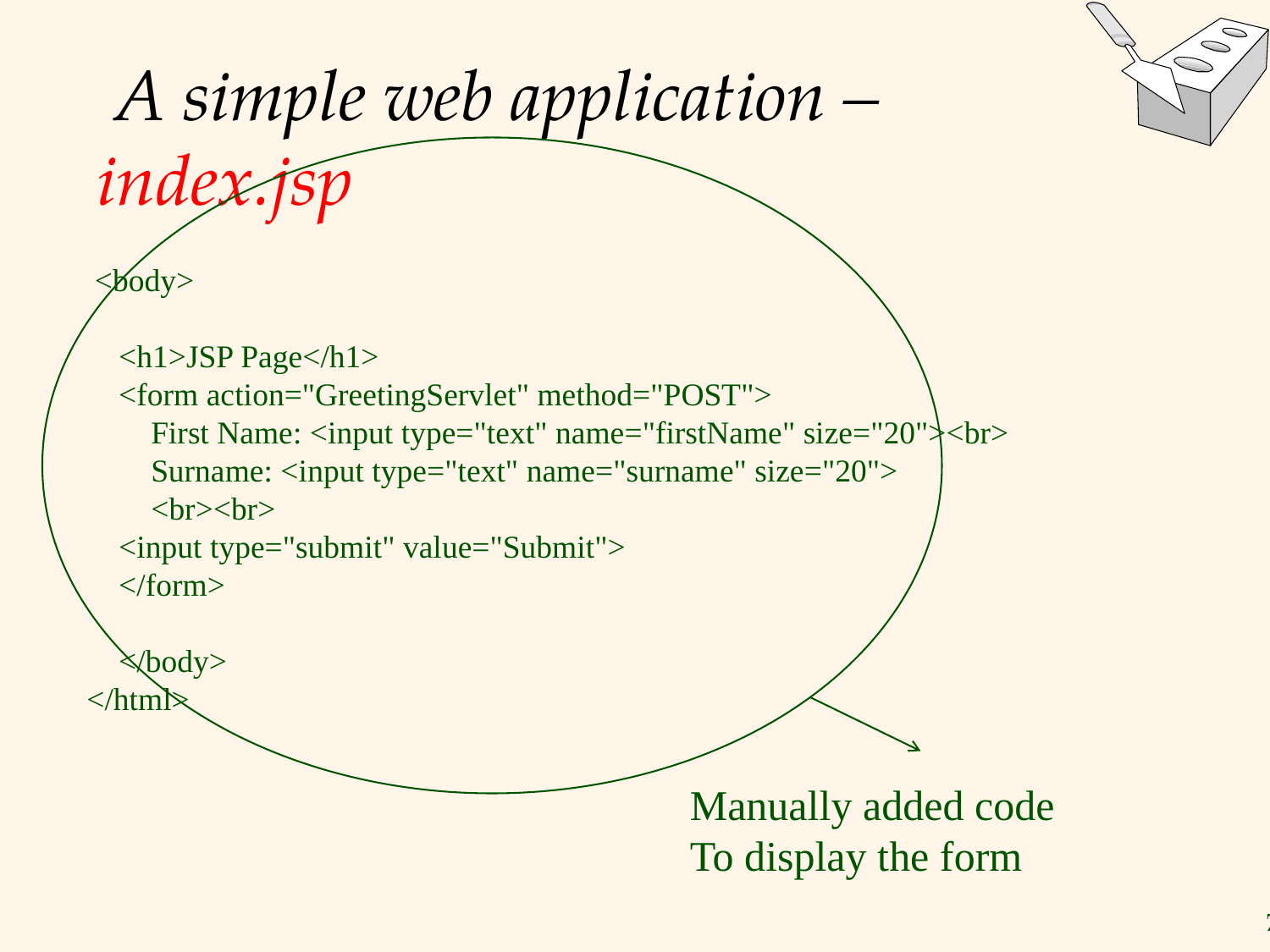

# A simple web application – index.jsp

 <body>

    <h1>JSP Page</h1>
    <form action="GreetingServlet" method="POST">
        First Name: <input type="text" name="firstName" size="20"><br>
        Surname: <input type="text" name="surname" size="20">
        <br><br>
    <input type="submit" value="Submit">
    </form>

    </body>
</html>
Manually added code
To display the form